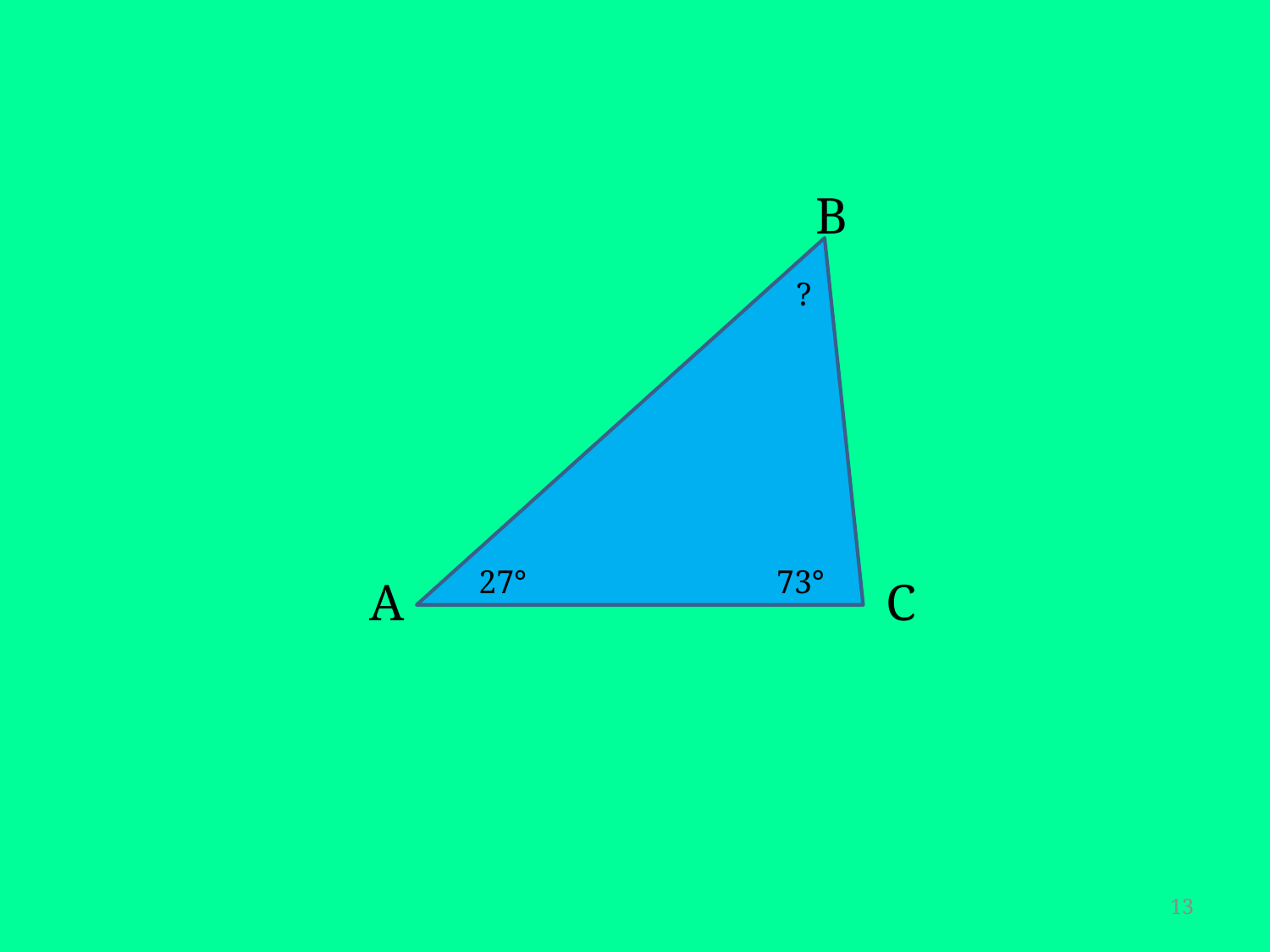

В

?
27°
73°
А
С
13